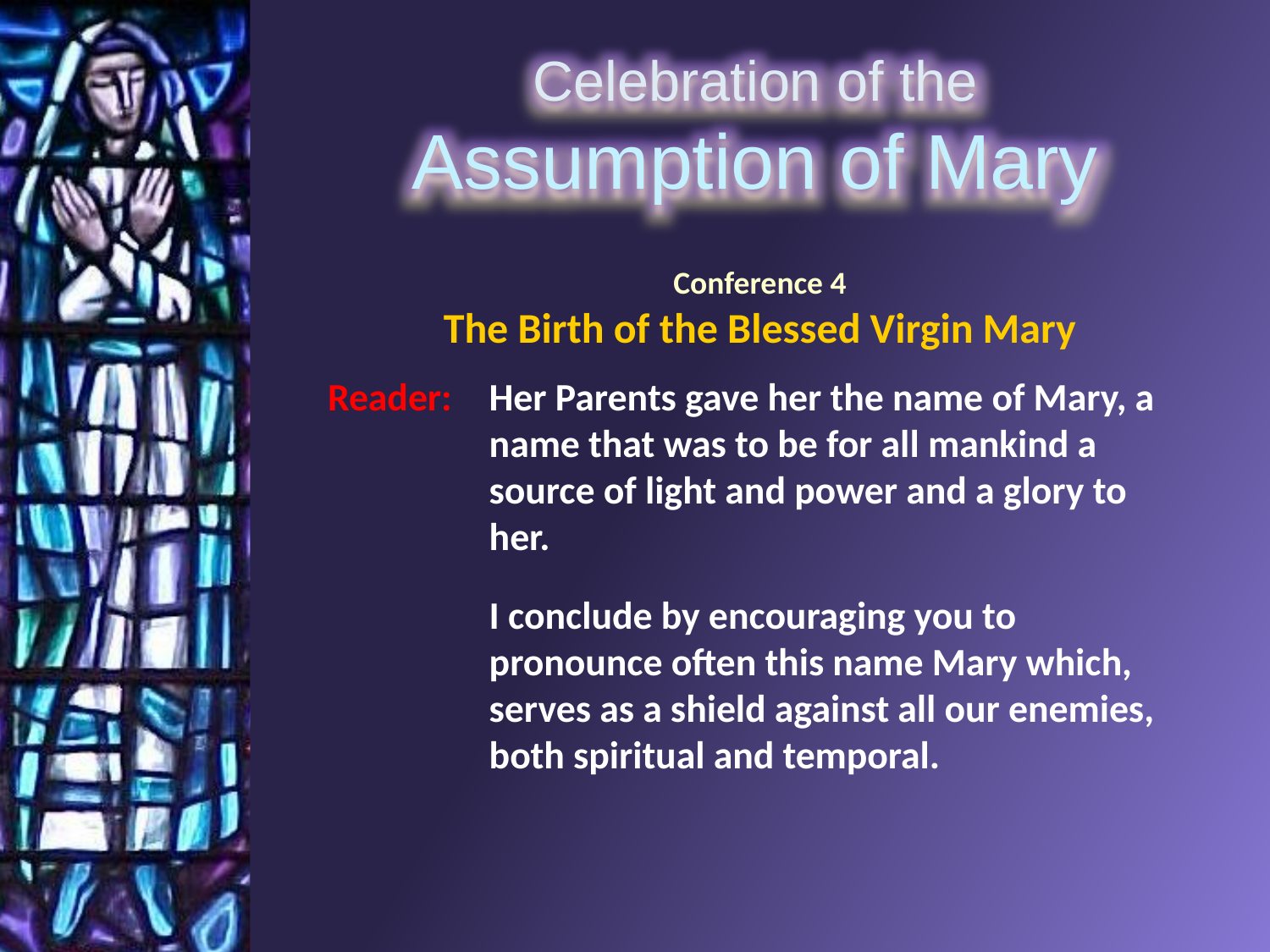

Conference 4
The Birth of the Blessed Virgin Mary

Reader: 	Her Parents gave her the name of Mary, a name that was to be for all mankind a source of light and power and a glory to her.
	I conclude by encouraging you to pronounce often this name Mary which, serves as a shield against all our enemies, both spiritual and temporal.